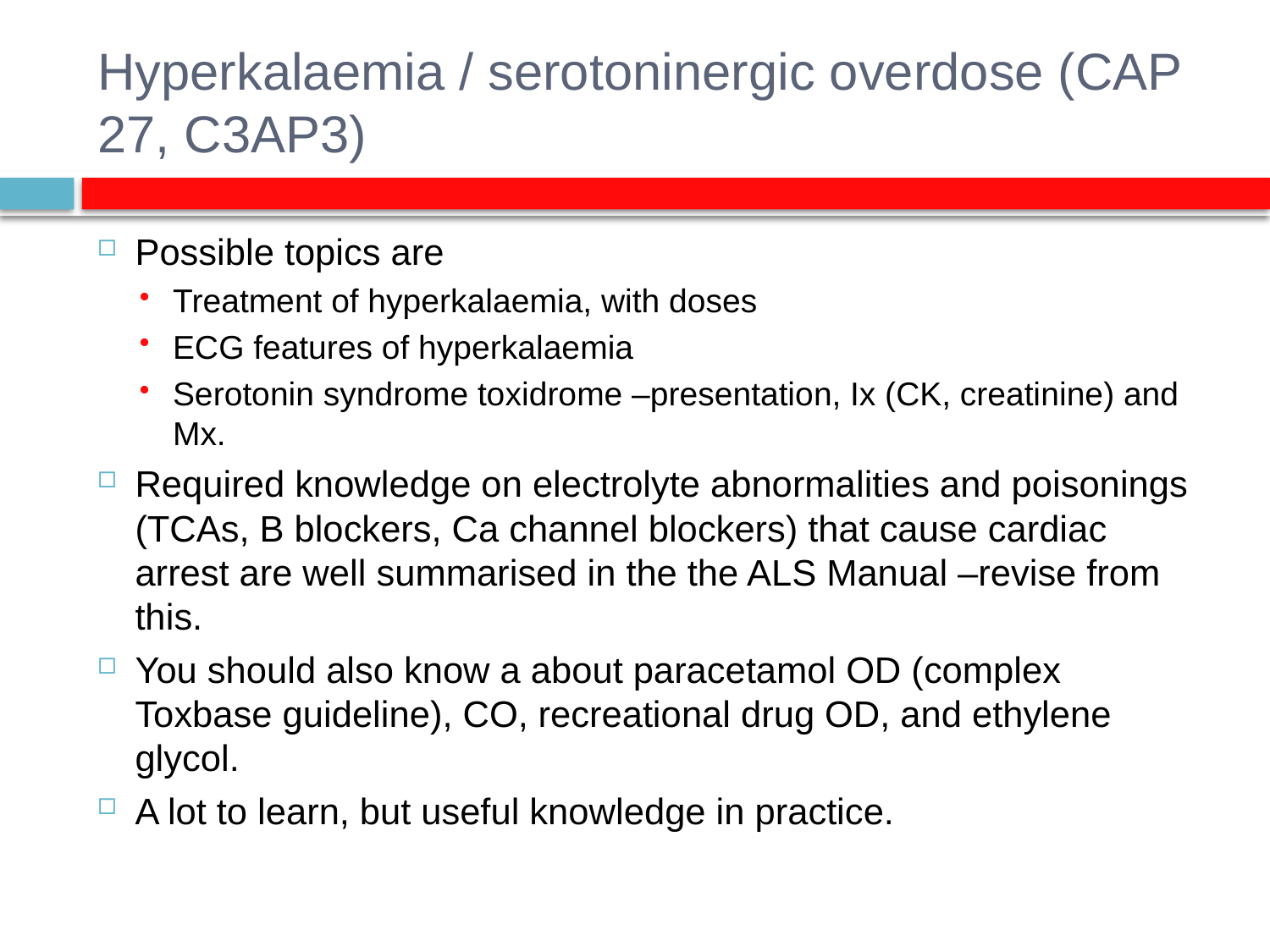

# Hyperkalaemia / serotoninergic overdose (CAP 27, C3AP3)
Possible topics are
Treatment of hyperkalaemia, with doses
ECG features of hyperkalaemia
Serotonin syndrome toxidrome –presentation, Ix (CK, creatinine) and Mx.
Required knowledge on electrolyte abnormalities and poisonings (TCAs, B blockers, Ca channel blockers) that cause cardiac arrest are well summarised in the the ALS Manual –revise from this.
You should also know a about paracetamol OD (complex Toxbase guideline), CO, recreational drug OD, and ethylene glycol.
A lot to learn, but useful knowledge in practice.